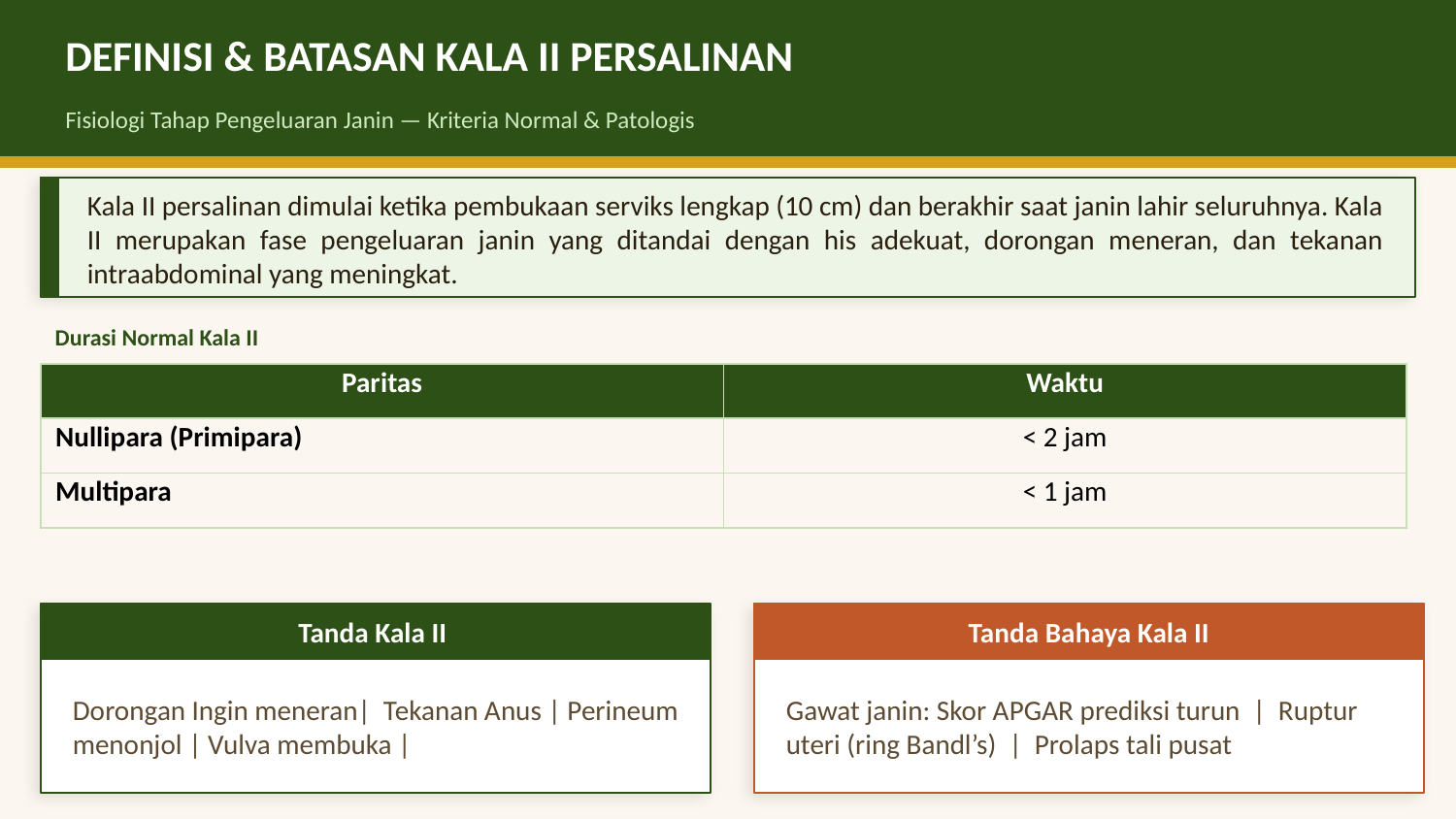

DEFINISI & BATASAN KALA II PERSALINAN
Fisiologi Tahap Pengeluaran Janin — Kriteria Normal & Patologis

Kala II persalinan dimulai ketika pembukaan serviks lengkap (10 cm) dan berakhir saat janin lahir seluruhnya. Kala II merupakan fase pengeluaran janin yang ditandai dengan his adekuat, dorongan meneran, dan tekanan intraabdominal yang meningkat.
Durasi Normal Kala II
| Paritas | Waktu |
| --- | --- |
| Nullipara (Primipara) | < 2 jam |
| Multipara | < 1 jam |

Tanda Kala II

Tanda Bahaya Kala II
Dorongan Ingin meneran|  Tekanan Anus | Perineum menonjol | Vulva membuka |
Gawat janin: Skor APGAR prediksi turun  |  Ruptur uteri (ring Bandl’s)  |  Prolaps tali pusat